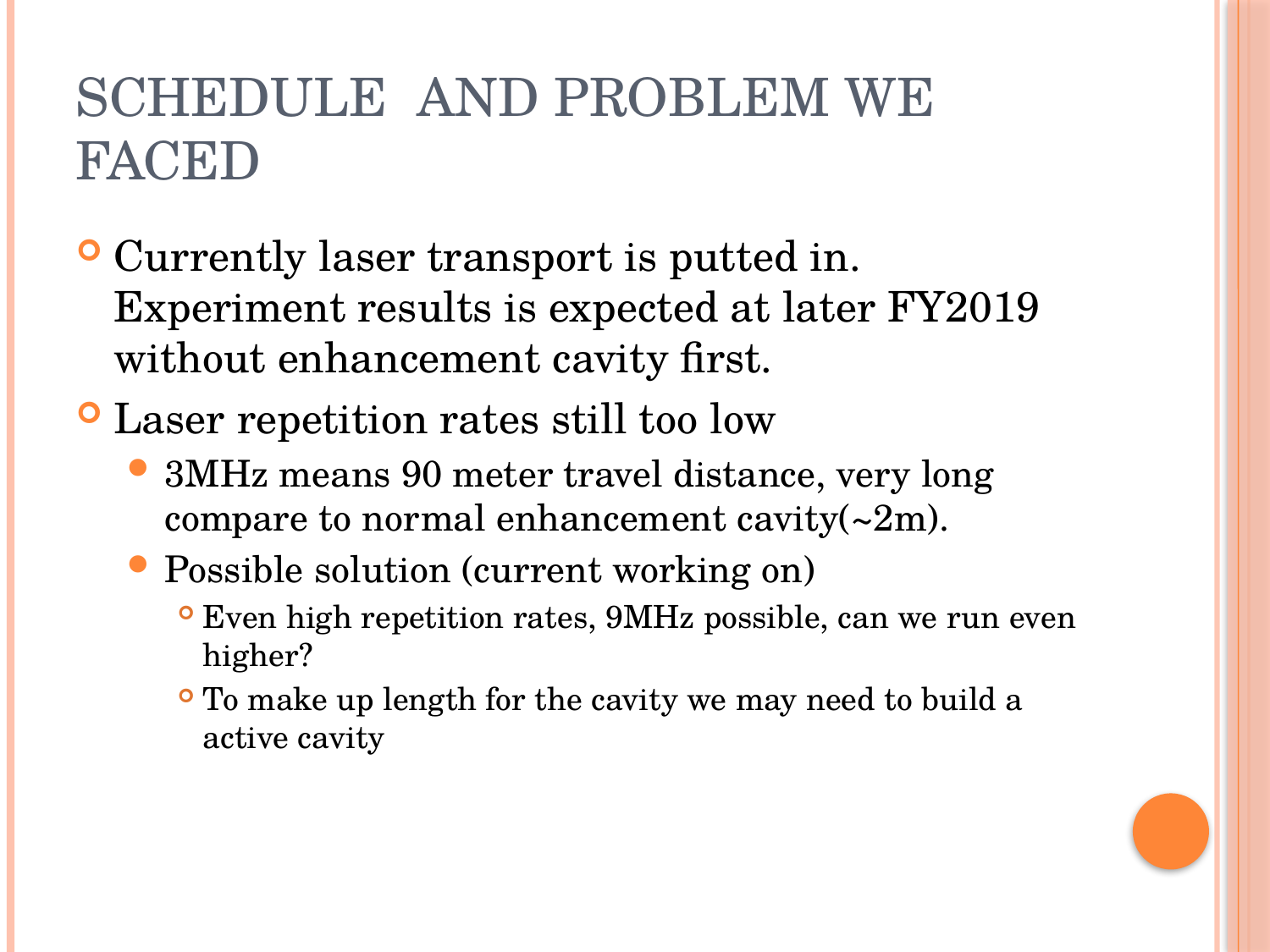

# Schedule  and problem we faced
Currently laser transport is putted in. Experiment results is expected at later FY2019 without enhancement cavity first.
Laser repetition rates still too low
3MHz means 90 meter travel distance, very long compare to normal enhancement cavity(~2m).
Possible solution (current working on)
Even high repetition rates, 9MHz possible, can we run even higher?
To make up length for the cavity we may need to build a active cavity